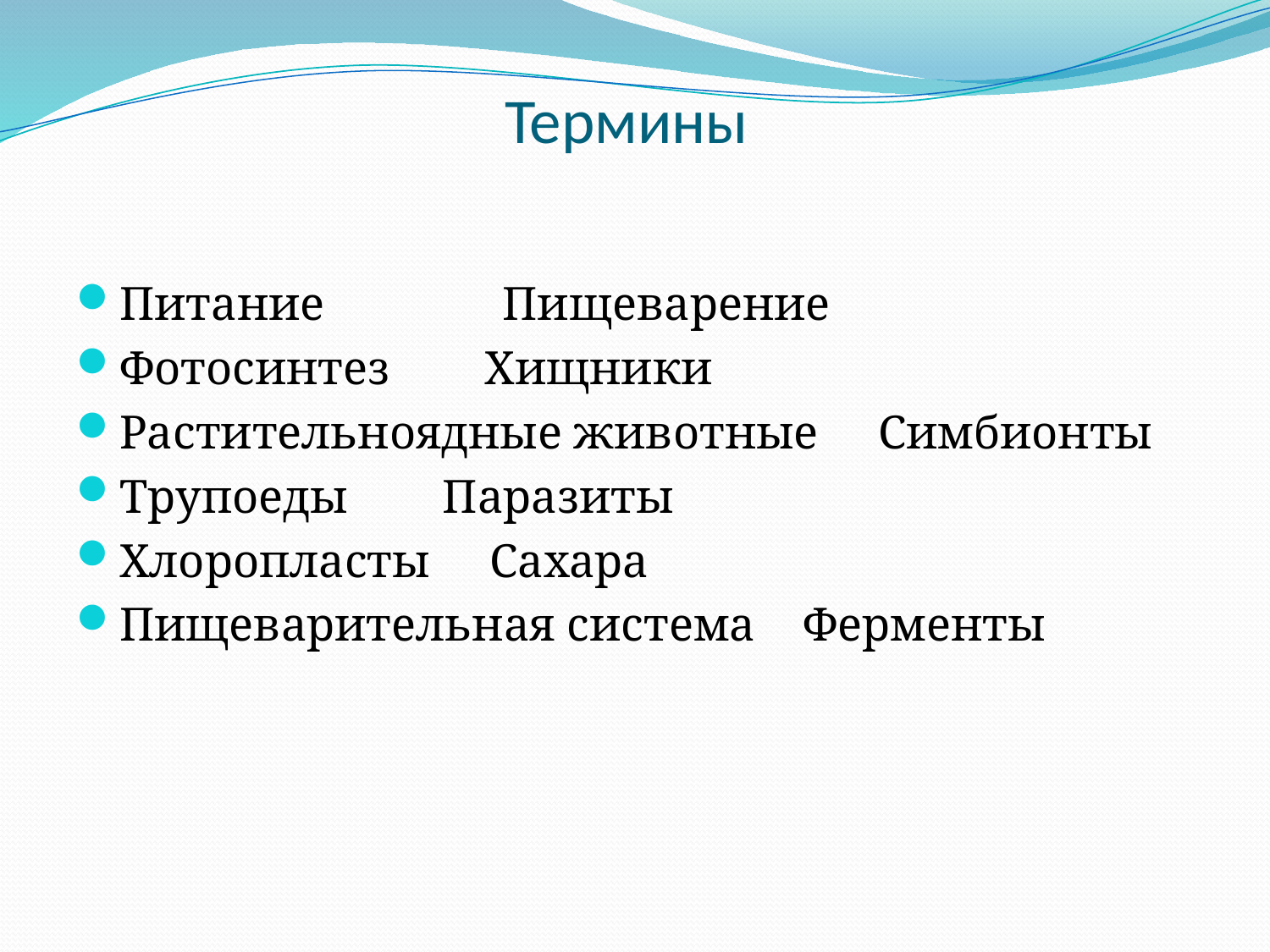

# Термины
Питание               Пищеварение
Фотосинтез        Хищники
Растительноядные животные     Симбионты
Трупоеды        Паразиты
Хлоропласты     Сахара
Пищеварительная система    Ферменты